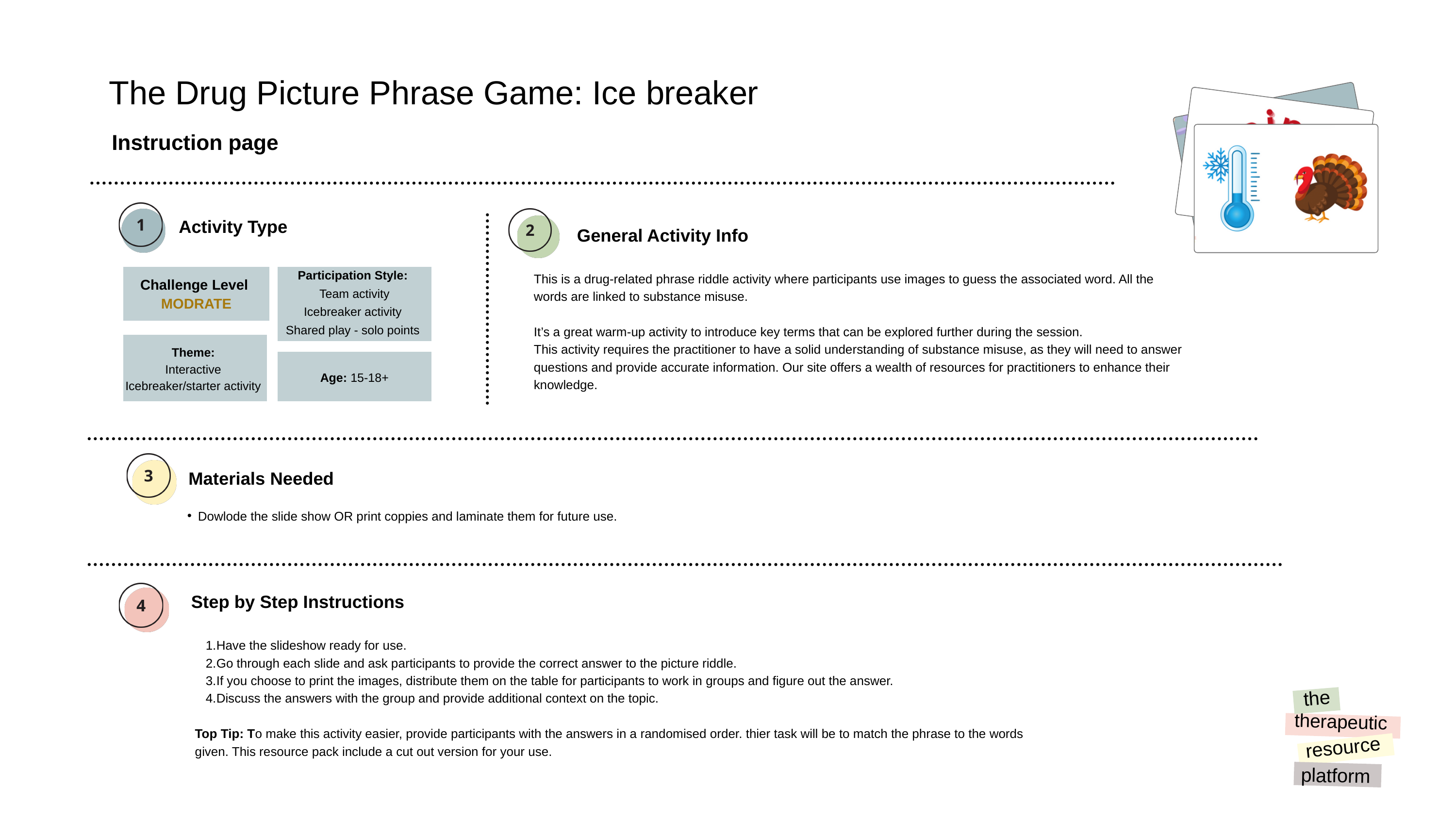

The Drug Picture Phrase Game: Ice breaker

Instruction page

Activity Type

General Activity Info

Challenge Level
MODRATE

Participation Style:
Team activity
Icebreaker activity
Shared play - solo points
This is a drug-related phrase riddle activity where participants use images to guess the associated word. All the words are linked to substance misuse.

It’s a great warm-up activity to introduce key terms that can be explored further during the session.
This activity requires the practitioner to have a solid understanding of substance misuse, as they will need to answer questions and provide accurate information. Our site offers a wealth of resources for practitioners to enhance their knowledge.

Theme:
Interactive
Icebreaker/starter activity

Age: 15-18+

Materials Needed
Dowlode the slide show OR print coppies and laminate them for future use.

Step by Step Instructions
Have the slideshow ready for use.
Go through each slide and ask participants to provide the correct answer to the picture riddle.
If you choose to print the images, distribute them on the table for participants to work in groups and figure out the answer.
Discuss the answers with the group and provide additional context on the topic.

Top Tip: To make this activity easier, provide participants with the answers in a randomised order. thier task will be to match the phrase to the words given. This resource pack include a cut out version for your use.

the

therapeutic

resource
platform

@reallygreatsite